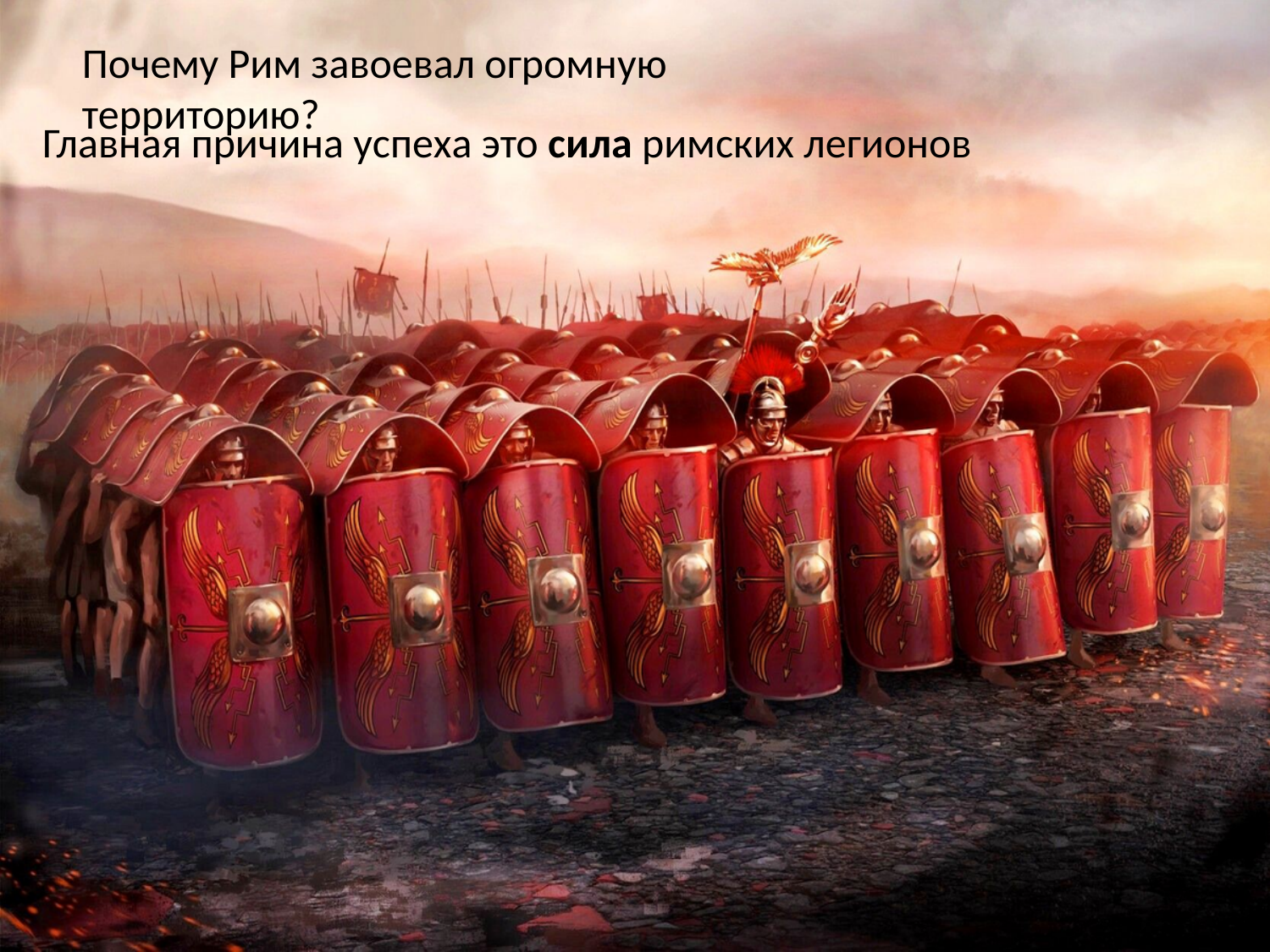

Почему Рим завоевал огромную территорию?
Главная причина успеха это сила римских легионов